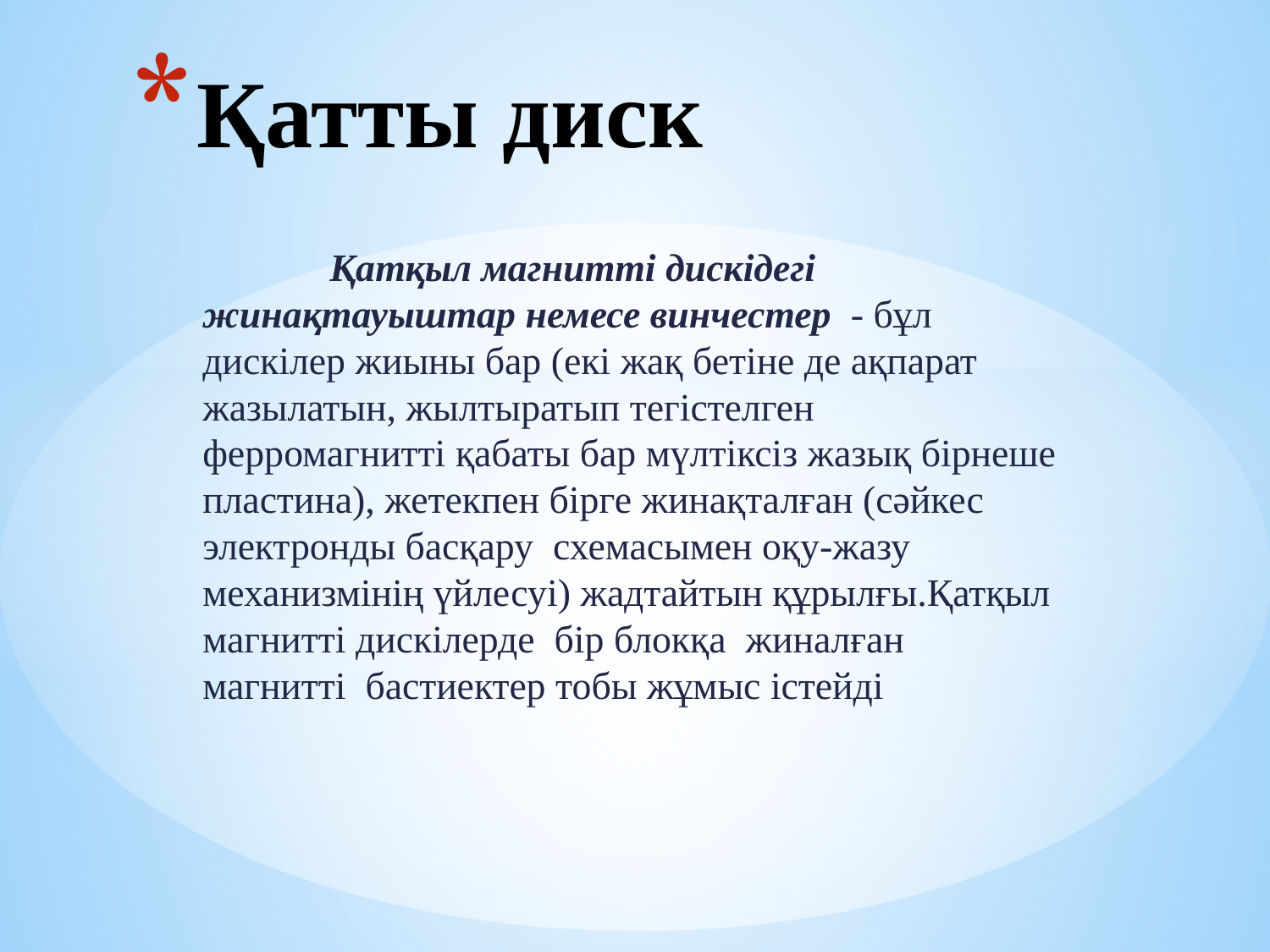

# Қатты диск
	Қатқыл магнитті дискідегі жинақтауыштар немесе винчестер  - бұл дискілер жиыны бар (екі жақ бетіне де ақпарат жазылатын, жылтыратып тегістелген ферромагнитті қабаты бар мүлтіксіз жазық бірнеше пластина), жетекпен бірге жинақталған (сәйкес электронды басқару  схемасымен оқу-жазу  механизмінің үйлесуі) жадтайтын құрылғы.Қатқыл магнитті дискілерде  бір блокқа  жиналған  магнитті  бастиектер тобы жұмыс істейді